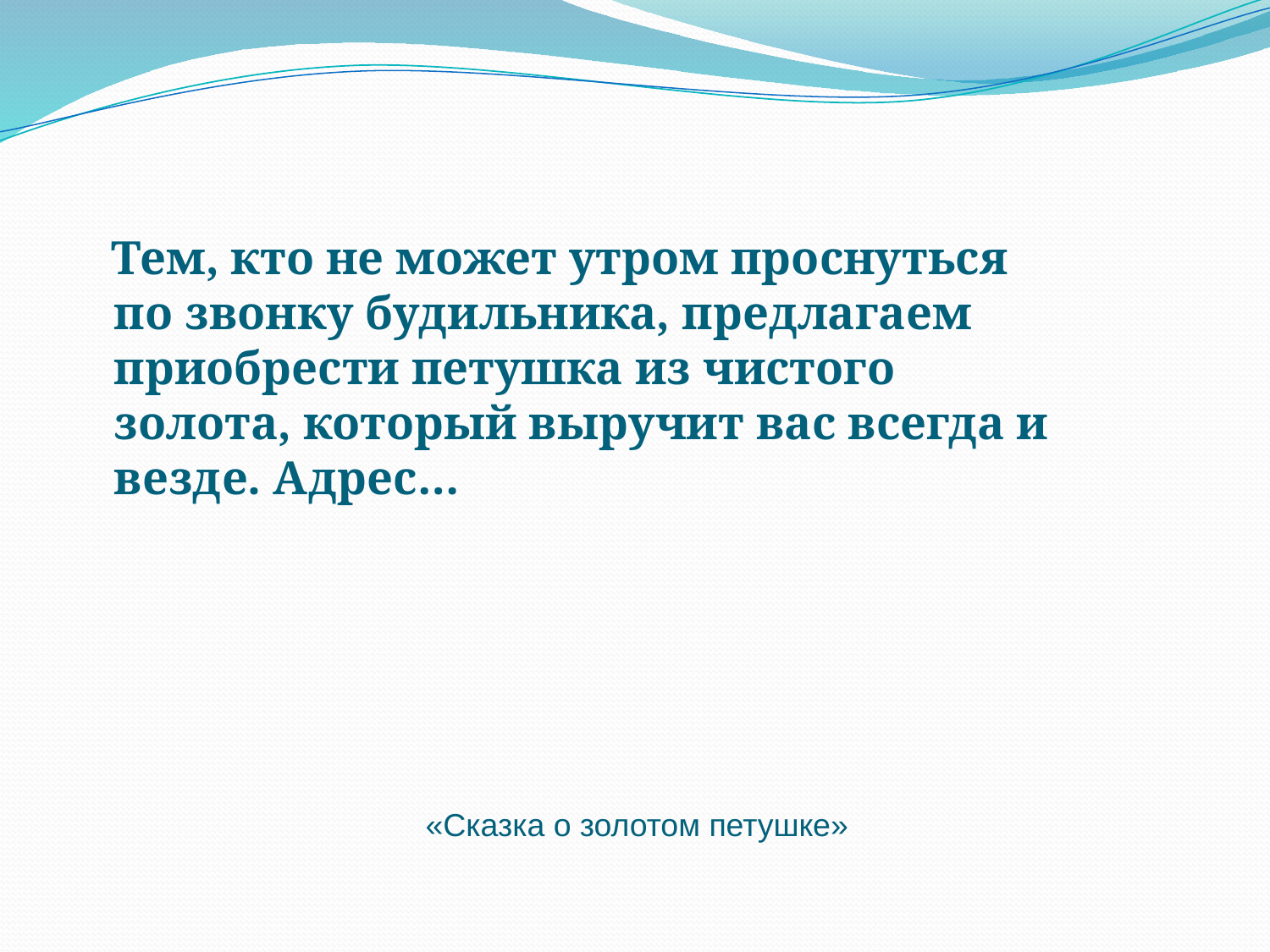

Тем, кто не может утром проснуться по звонку будильника, предлагаем приобрести петушка из чистого золота, который выручит вас всегда и везде. Адрес…
«Сказка о золотом петушке»